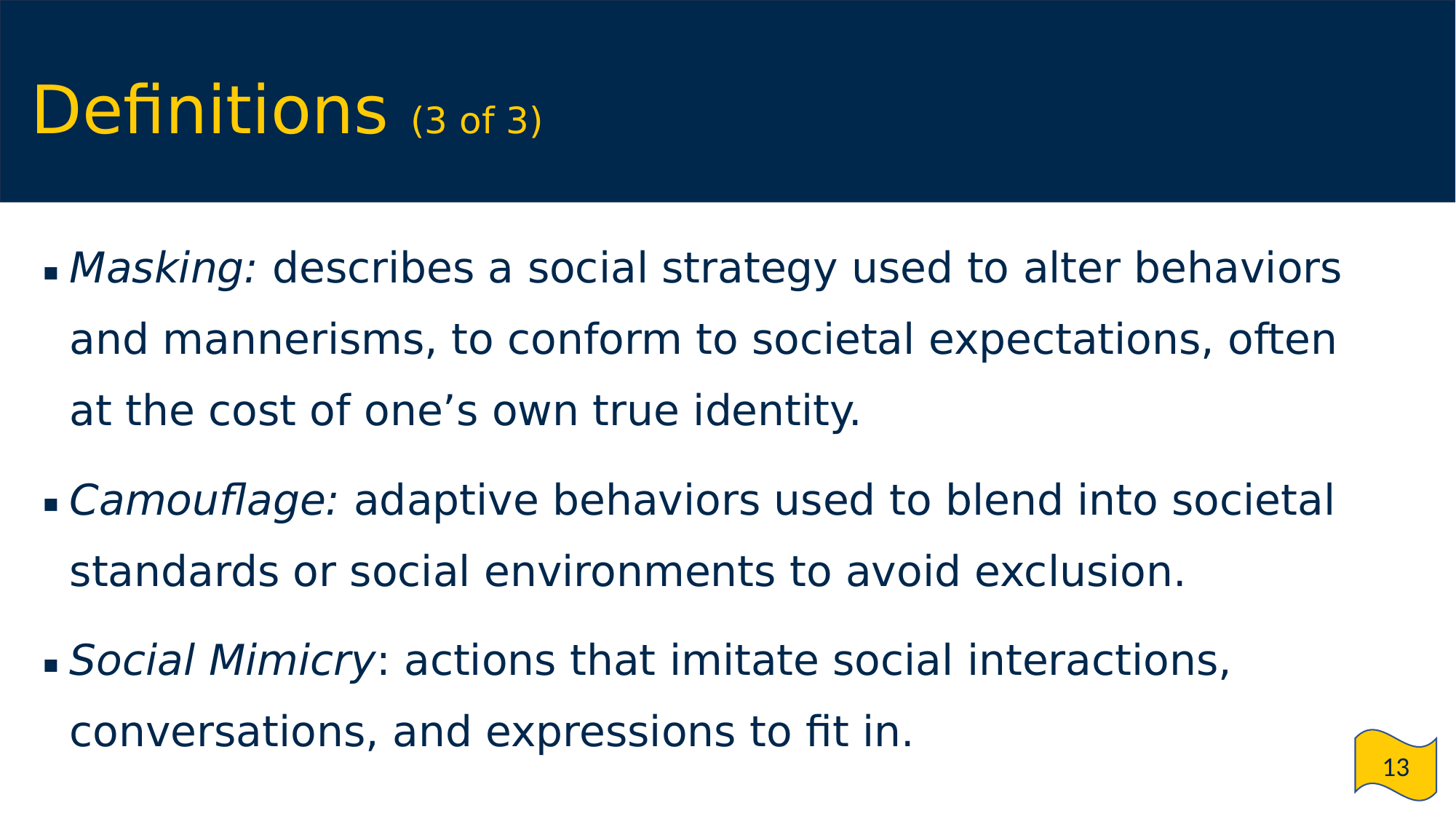

# Definitions (3 of 3)
Masking: describes a social strategy used to alter behaviors and mannerisms, to conform to societal expectations, often at the cost of one’s own true identity.
Camouflage: adaptive behaviors used to blend into societal standards or social environments to avoid exclusion.
Social Mimicry: actions that imitate social interactions, conversations, and expressions to fit in.